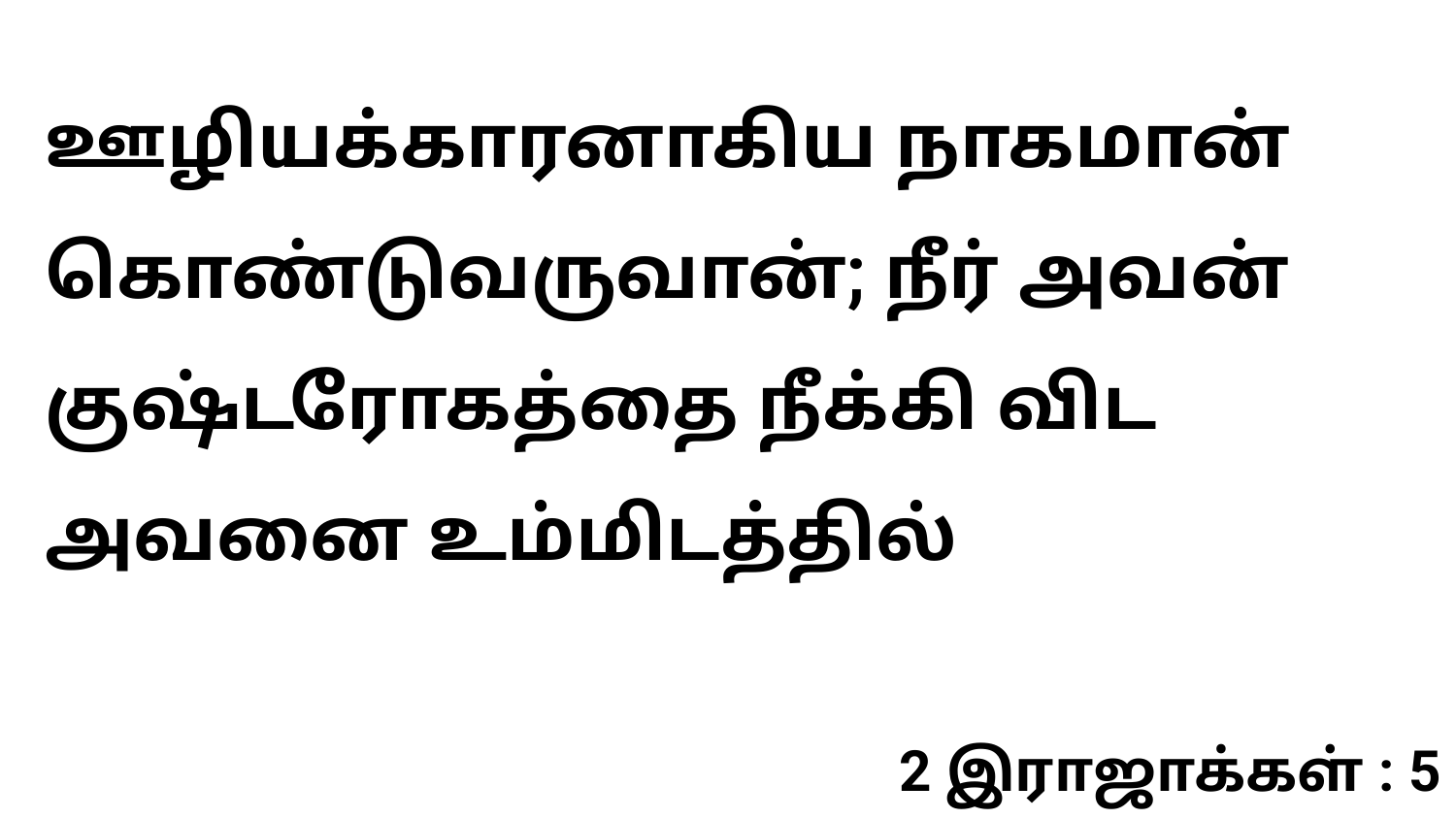

ஊழியக்காரனாகிய நாகமான் கொண்டுவருவான்; நீர் அவன் குஷ்டரோகத்தை நீக்கி விட அவனை உம்மிடத்தில்
2 இராஜாக்கள் : 5